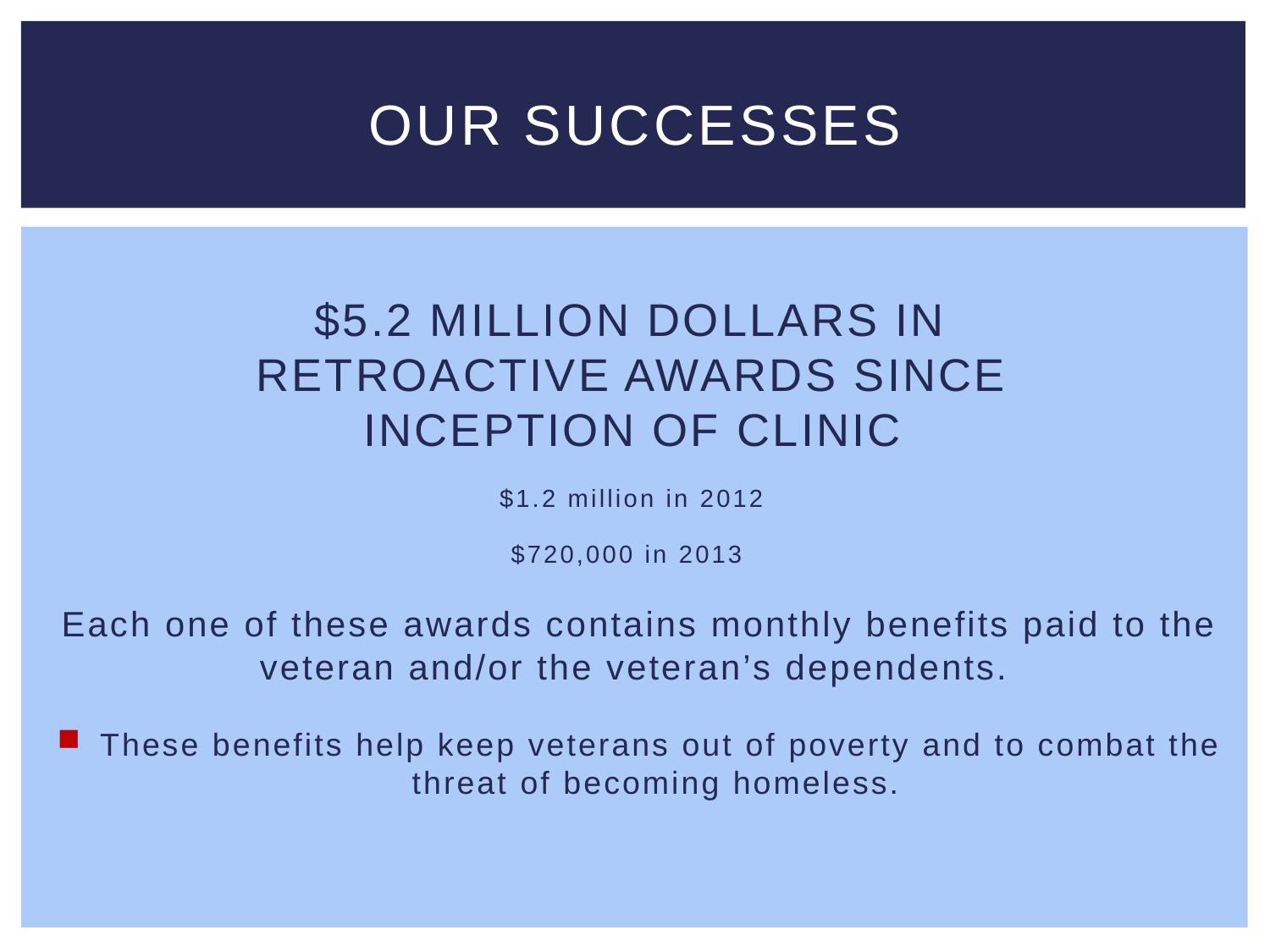

# Our successes
$5.2 million dollars in retroactive awards since inception of clinic
$1.2 million in 2012
$720,000 in 2013

Each one of these awards contains monthly benefits paid to the veteran and/or the veteran’s dependents.
 These benefits help keep veterans out of poverty and to combat the threat of becoming homeless.